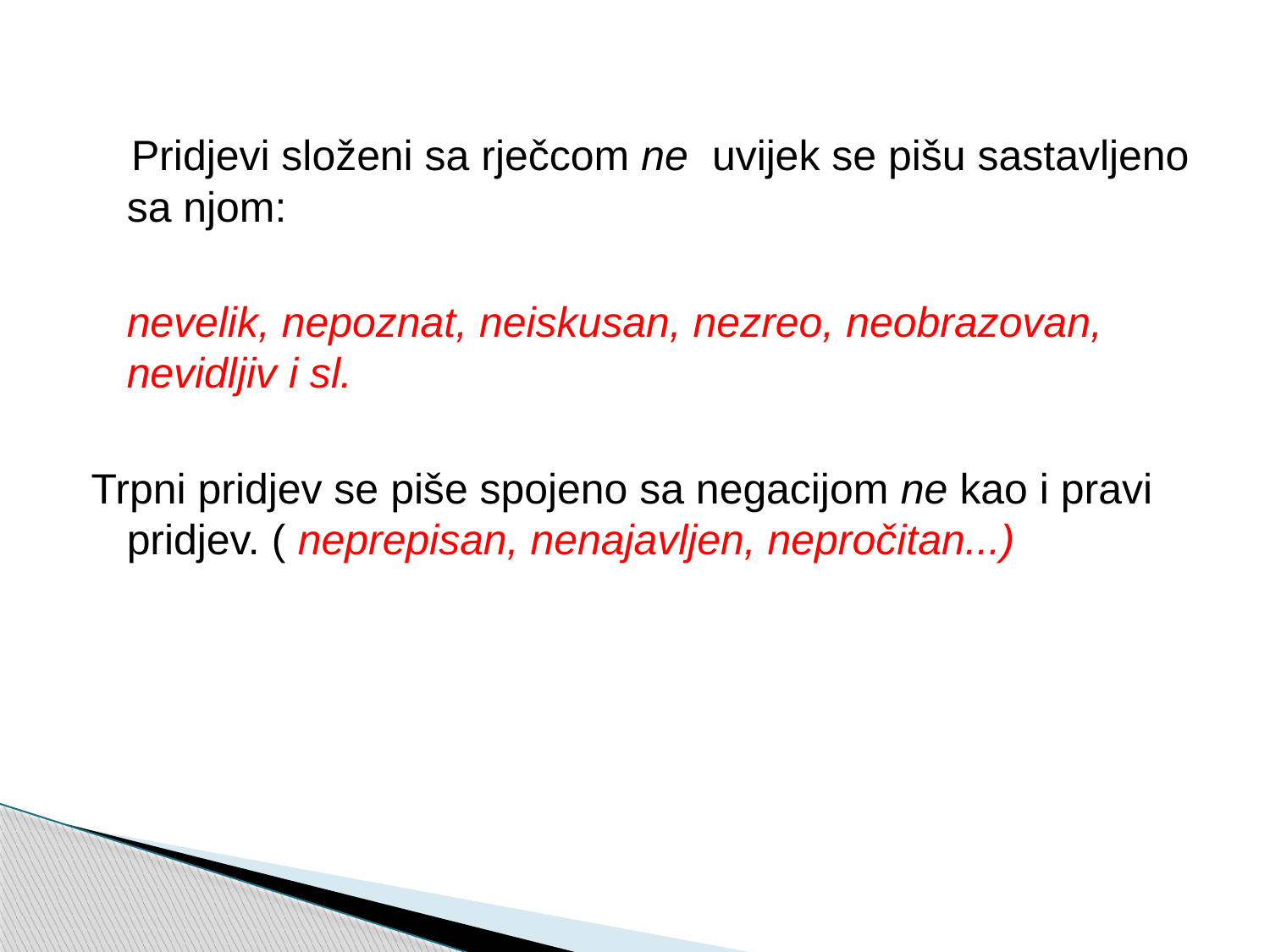

Pridjevi složeni sa rječcom ne  uvijek se pišu sastavljeno sa njom:

   nevelik, nepoznat, neiskusan, nezreo, neobrazovan, nevidljiv i sl.

Trpni pridjev se piše spojeno sa negacijom ne kao i pravi pridjev. ( neprepisan, nenajavljen, nepročitan...)